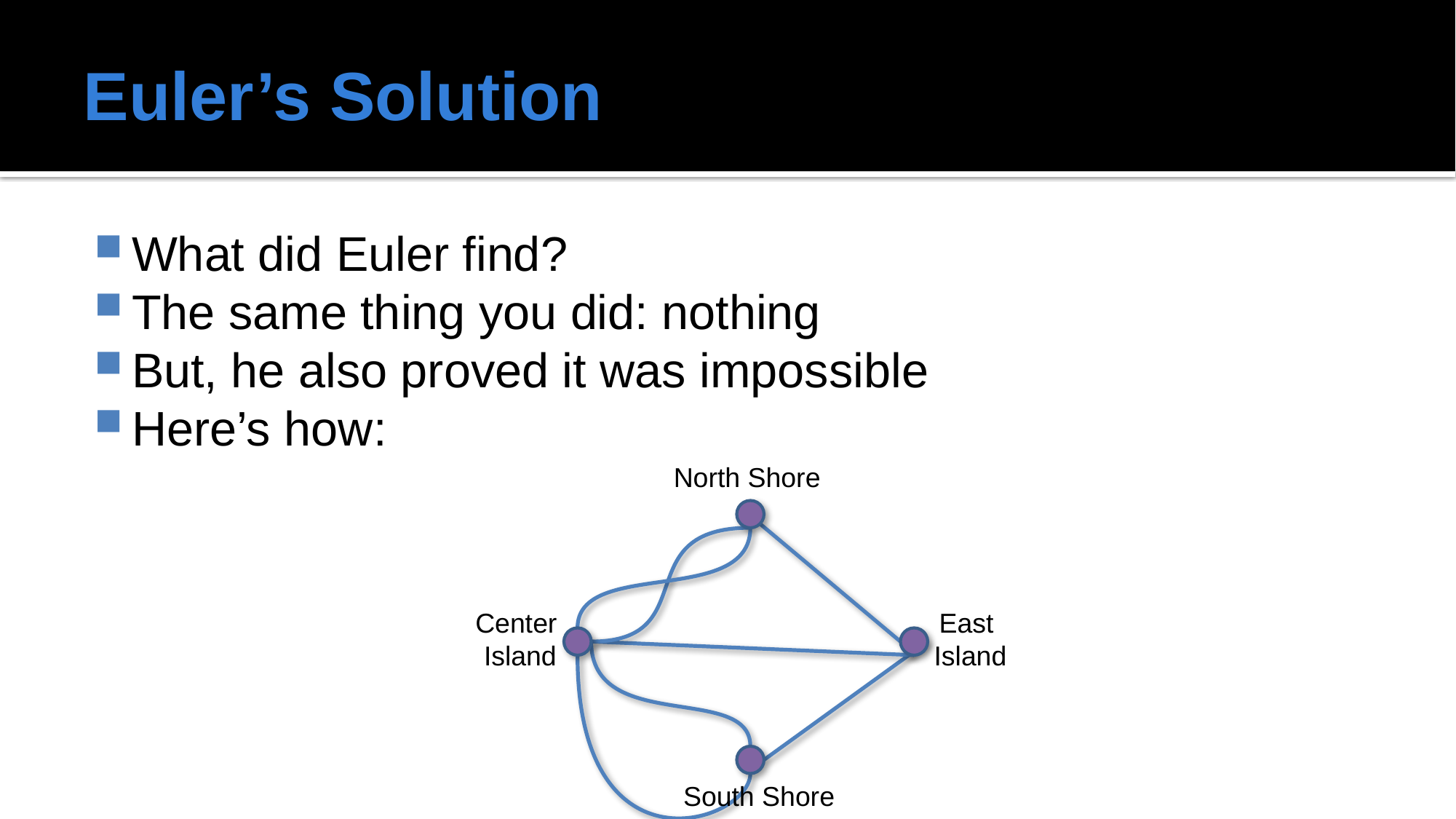

# Euler’s Solution
What did Euler find?
The same thing you did: nothing
But, he also proved it was impossible
Here’s how:
North Shore

Center
 Island
East
Island

South Shore